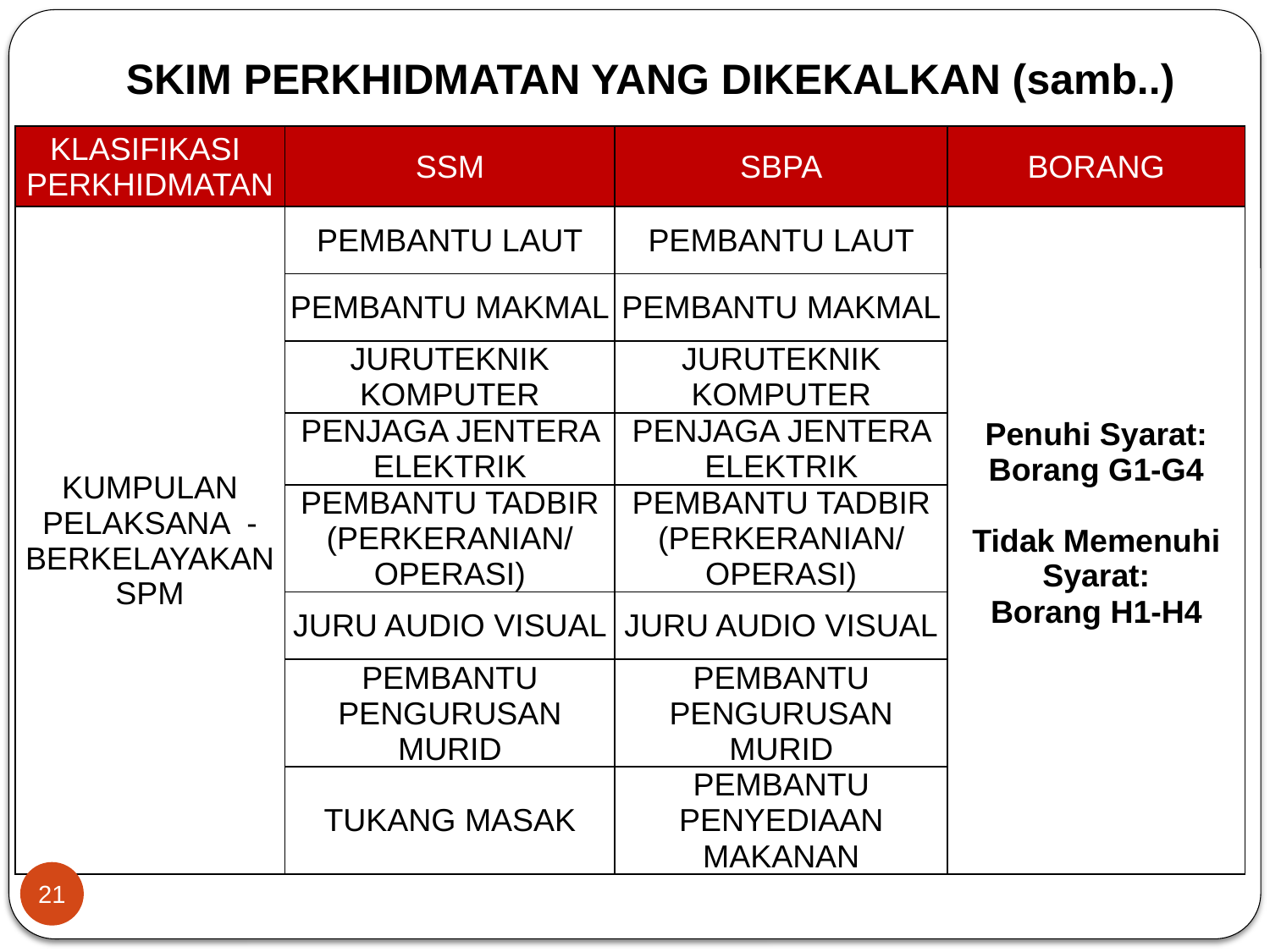

# SKIM PERKHIDMATAN YANG DIKEKALKAN (samb..)
| KLASIFIKASI PERKHIDMATAN | SSM | SBPA | BORANG |
| --- | --- | --- | --- |
| KUMPULAN PELAKSANA -BERKELAYAKAN SPM | PEMBANTU LAUT | PEMBANTU LAUT | Penuhi Syarat: Borang G1-G4 Tidak Memenuhi Syarat: Borang H1-H4 |
|  | PEMBANTU MAKMAL | PEMBANTU MAKMAL |  |
|  | JURUTEKNIK KOMPUTER | JURUTEKNIK KOMPUTER |  |
|  | PENJAGA JENTERA ELEKTRIK | PENJAGA JENTERA ELEKTRIK |  |
|  | PEMBANTU TADBIR (PERKERANIAN/ OPERASI) | PEMBANTU TADBIR (PERKERANIAN/ OPERASI) |  |
|  | JURU AUDIO VISUAL | JURU AUDIO VISUAL |  |
|  | PEMBANTU PENGURUSAN MURID | PEMBANTU PENGURUSAN MURID |  |
|  | TUKANG MASAK | PEMBANTU PENYEDIAAN MAKANAN |  |
21